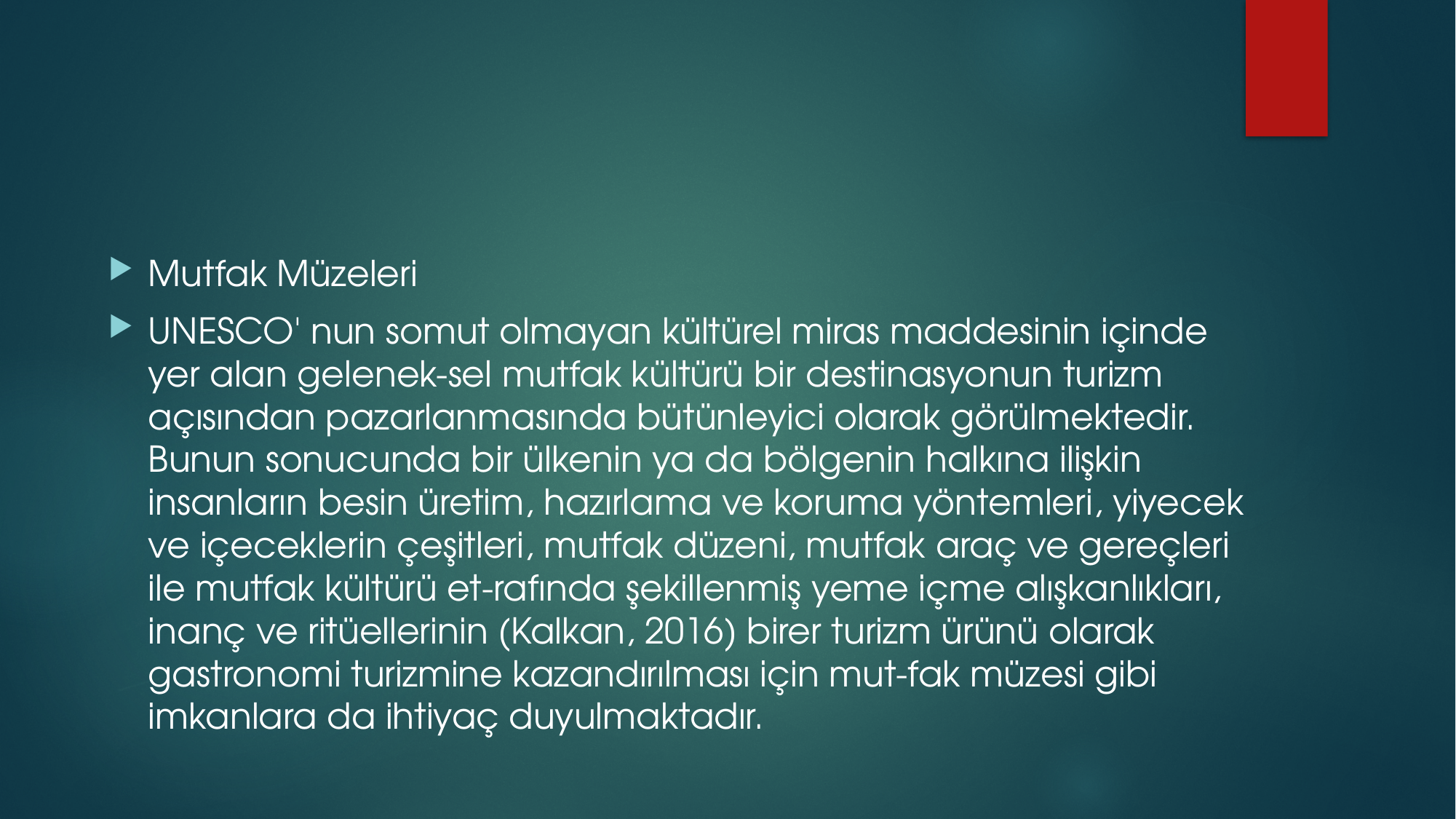

#
Mutfak Müzeleri
UNESCO' nun somut olmayan kültürel miras maddesinin içinde yer alan gelenek-sel mutfak kültürü bir destinasyonun turizm açısından pazarlanmasında bütünleyici olarak görülmektedir. Bunun sonucunda bir ülkenin ya da bölgenin halkına ilişkin insanların besin üretim, hazırlama ve koruma yöntemleri, yiyecek ve içeceklerin çeşitleri, mutfak düzeni, mutfak araç ve gereçleri ile mutfak kültürü et-rafında şekillenmiş yeme içme alışkanlıkları, inanç ve ritüellerinin (Kalkan, 2016) birer turizm ürünü olarak gastronomi turizmine kazandırılması için mut-fak müzesi gibi imkanlara da ihtiyaç duyulmaktadır.